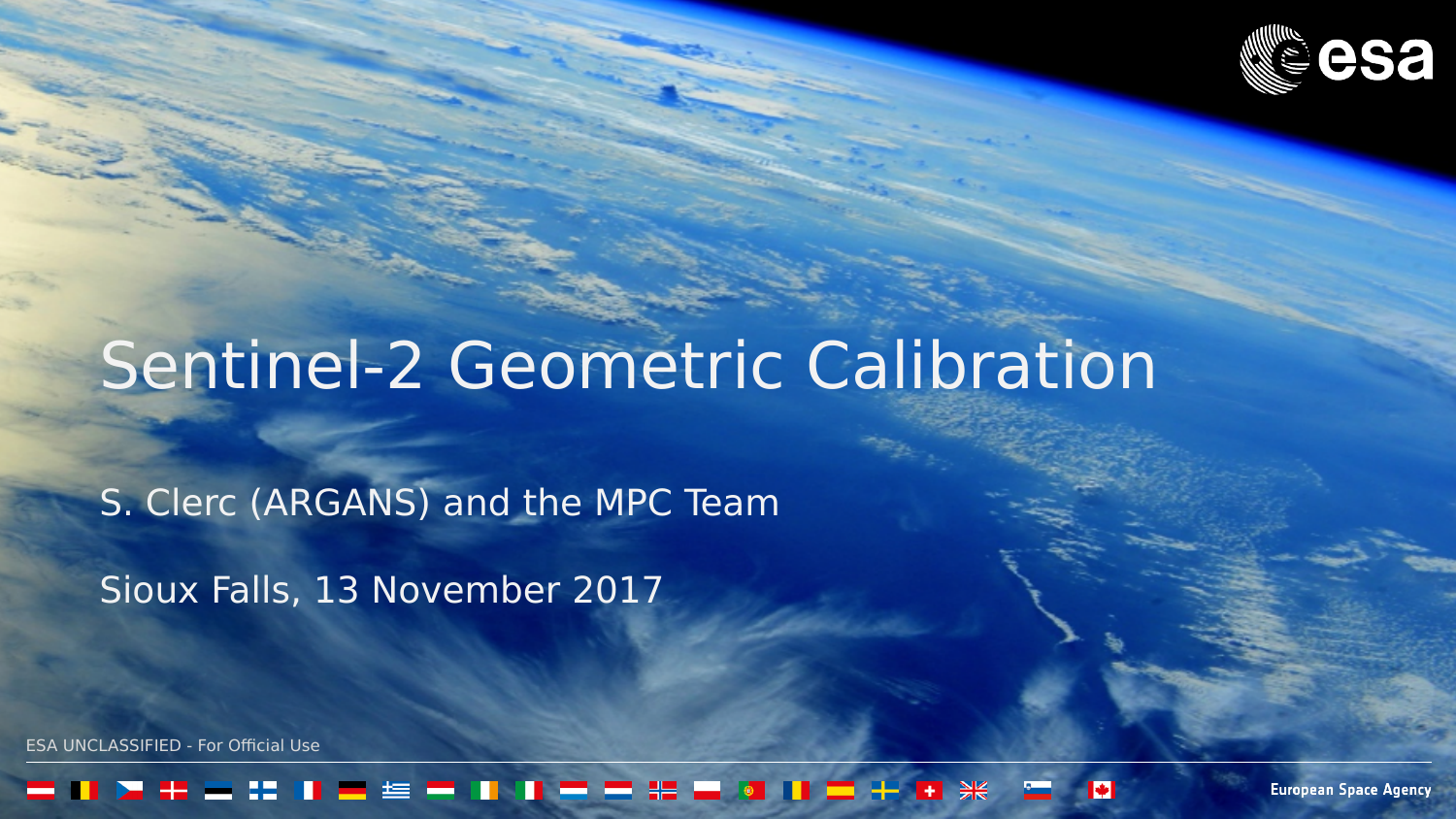

# S2 Geometric Calibration
Sentinel-2 Geometric Calibration

S. Clerc (ARGANS) and the MPC Team

Sioux Falls, 13 November 2017